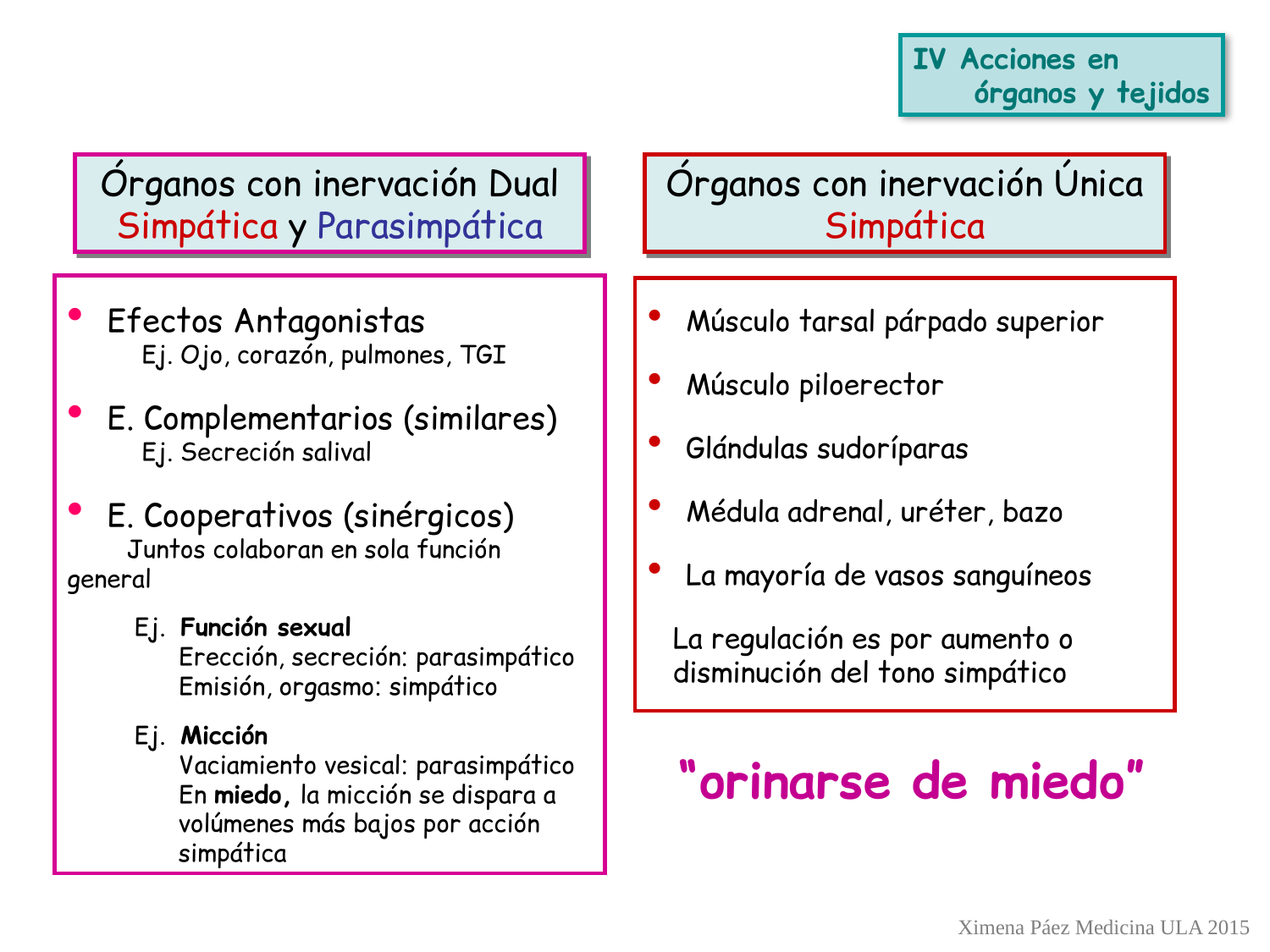

IV Acciones en
     órganos y tejidos
Órganos con inervación Dual Simpática y Parasimpática
Órganos con inervación Única Simpática

 Efectos Antagonistas
          Ej. Ojo, corazón, pulmones, TGI

 E. Complementarios (similares)
          Ej. Secreción salival

 E. Cooperativos (sinérgicos)
        Juntos colaboran en sola función general

         Ej.  Función sexual
               Erección, secreción: parasimpático
               Emisión, orgasmo: simpático

         Ej.  Micción
               Vaciamiento vesical: parasimpático
               En miedo, la micción se dispara a
               volúmenes más bajos por acción
               simpática

 Músculo tarsal párpado superior

 Músculo piloerector

 Glándulas sudoríparas

 Médula adrenal, uréter, bazo

 La mayoría de vasos sanguíneos

   La regulación es por aumento o
   disminución del tono simpático

“orinarse de miedo”
Ximena Páez Medicina ULA 2015